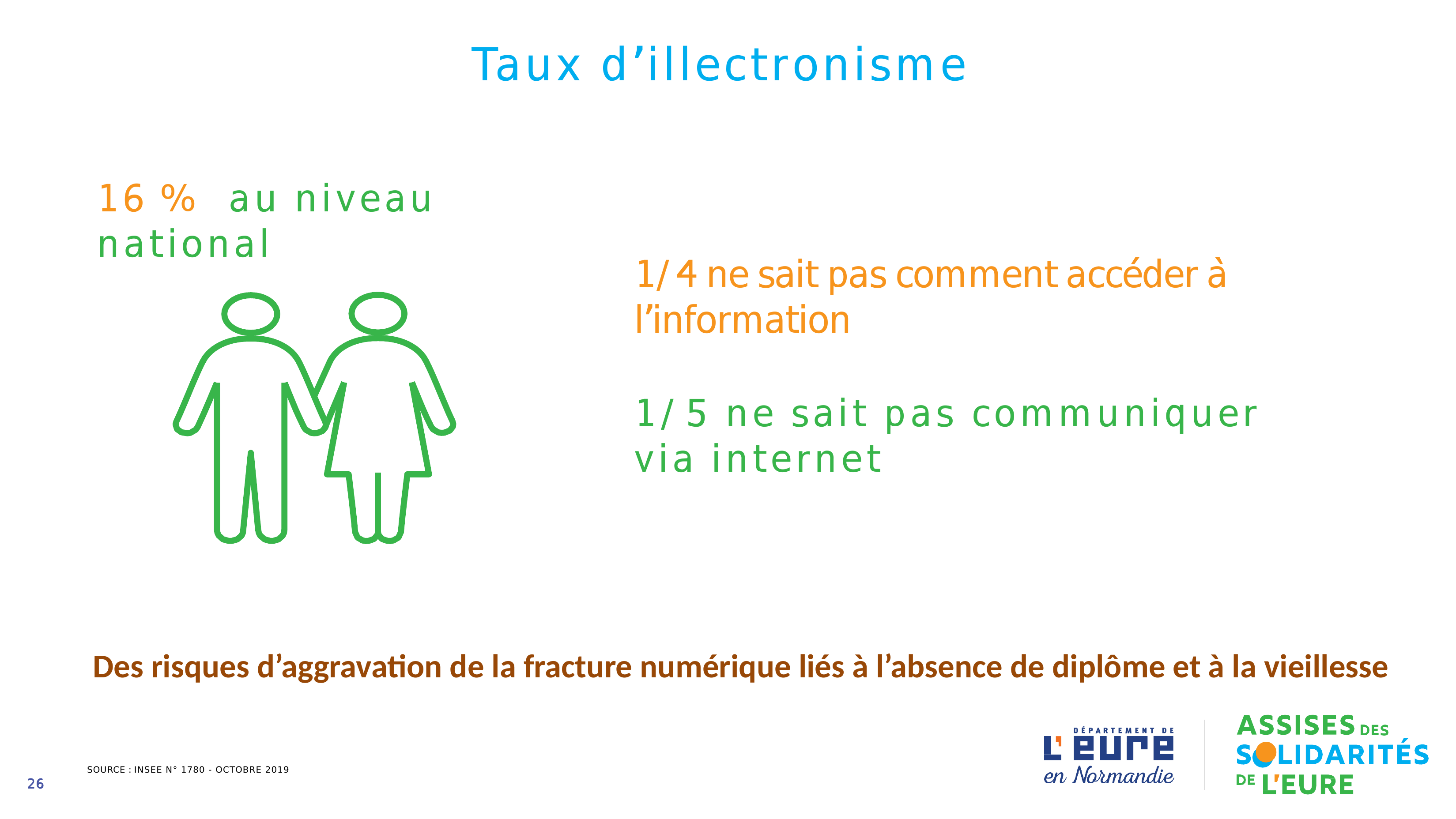

# Taux d’illectronisme
16 %  au niveau national
1/4 ne sait pas comment accéder à l’information
1/5 ne sait pas communiquer via internet

Des risques d’aggravation de la fracture numérique liés à l’absence de diplôme et à la vieillesse
SOURCE : INSEE N° 1780 - OCTOBRE 2019
26
26